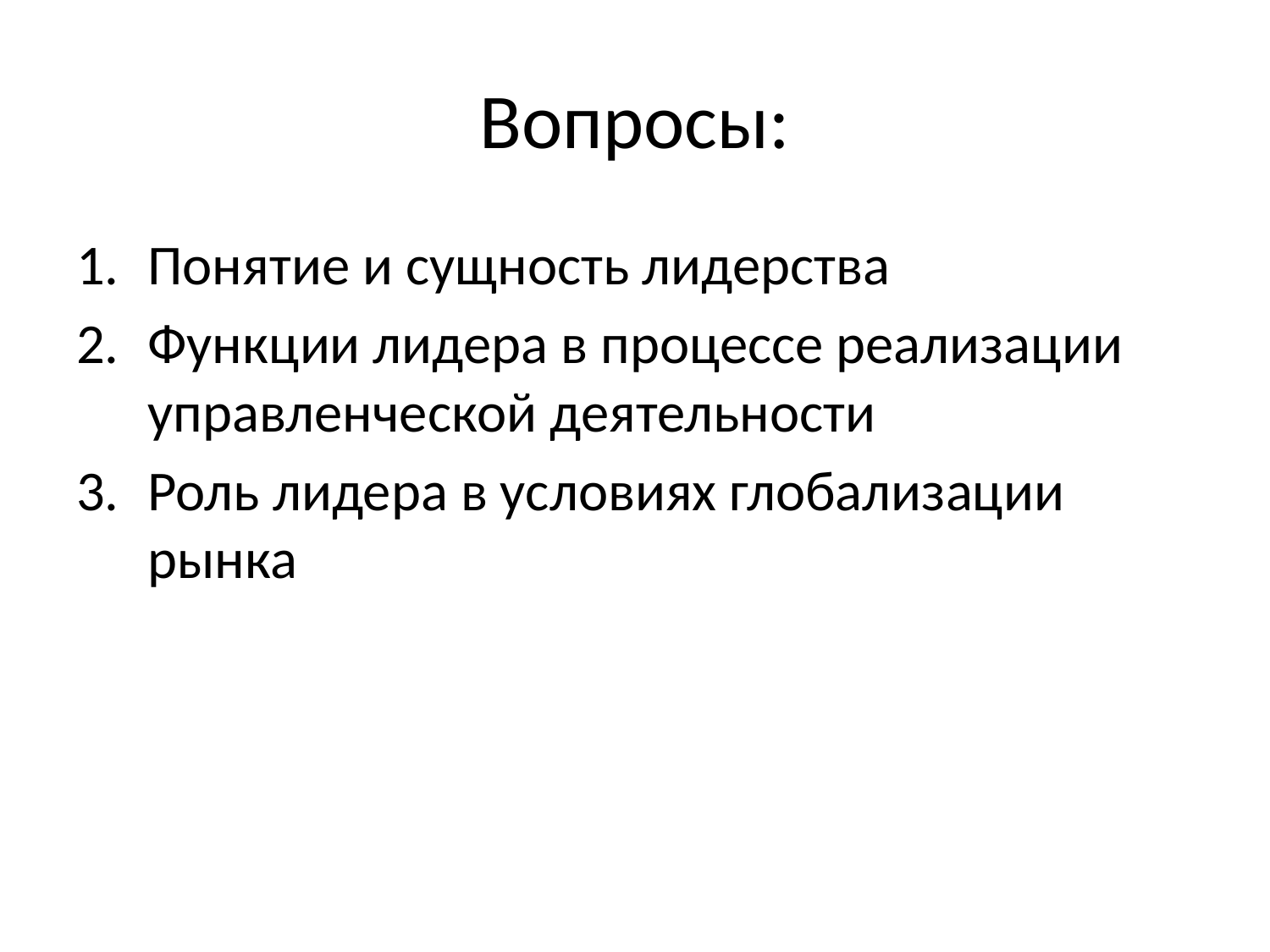

# Вопросы:
Понятие и сущность лидерства
Функции лидера в процессе реализации управленческой деятельности
Роль лидера в условиях глобализации рынка